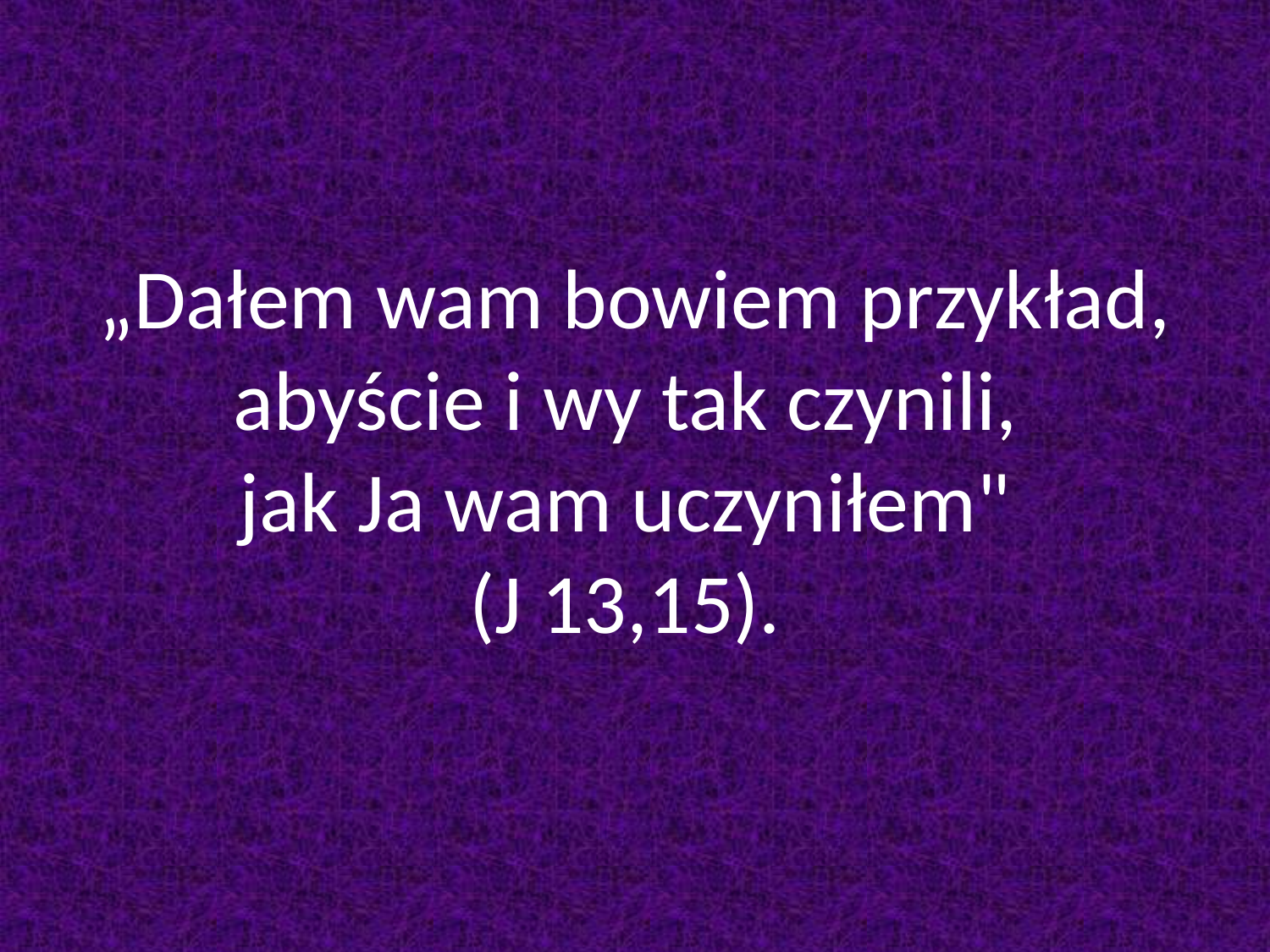

# „Dałem wam bowiem przykład, abyście i wy tak czynili, jak Ja wam uczyniłem" (J 13,15).